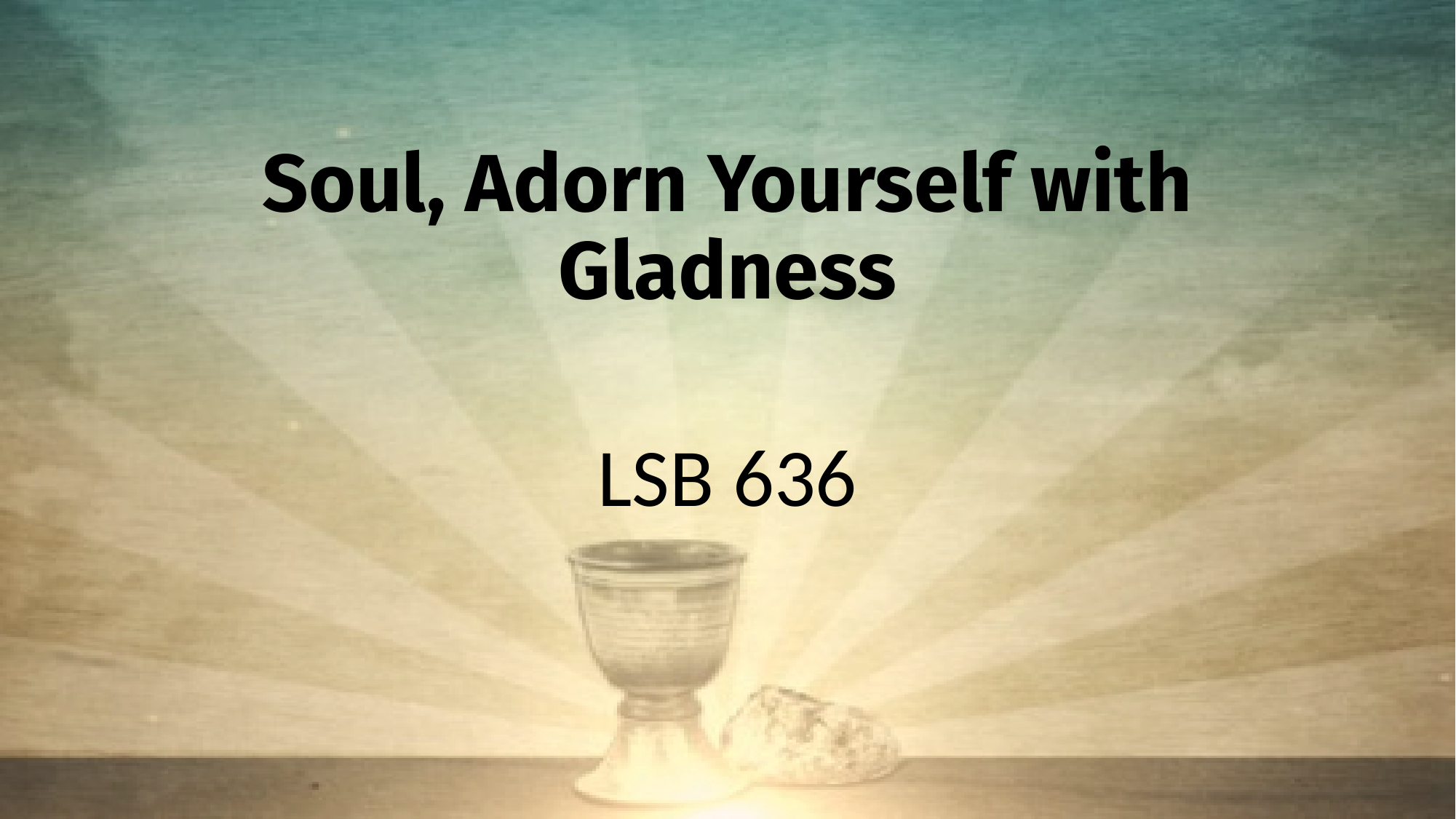

# Soul, Adorn Yourself with Gladness
LSB 636